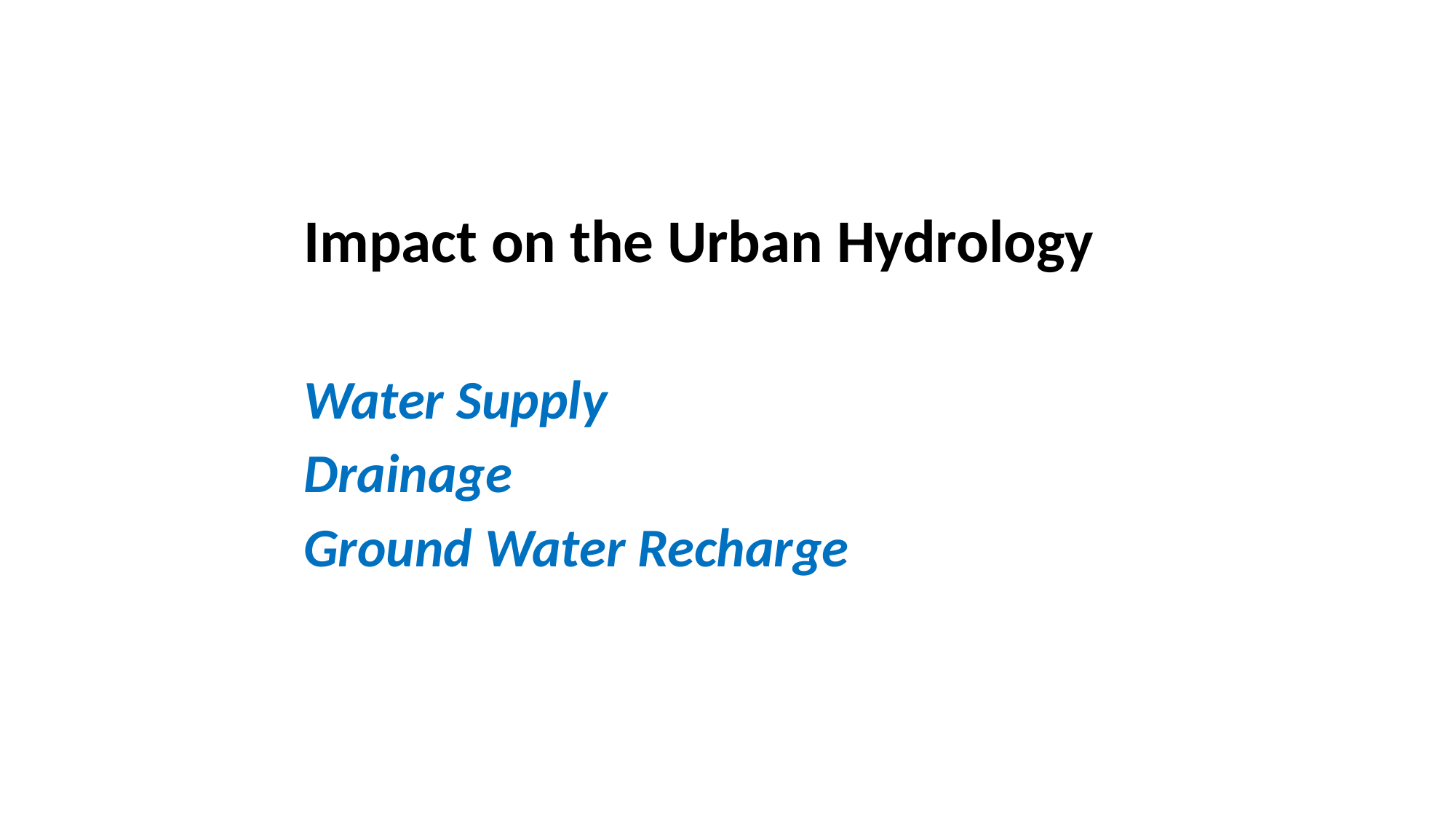

Impact on the Urban Hydrology

Water Supply
Drainage
Ground Water Recharge